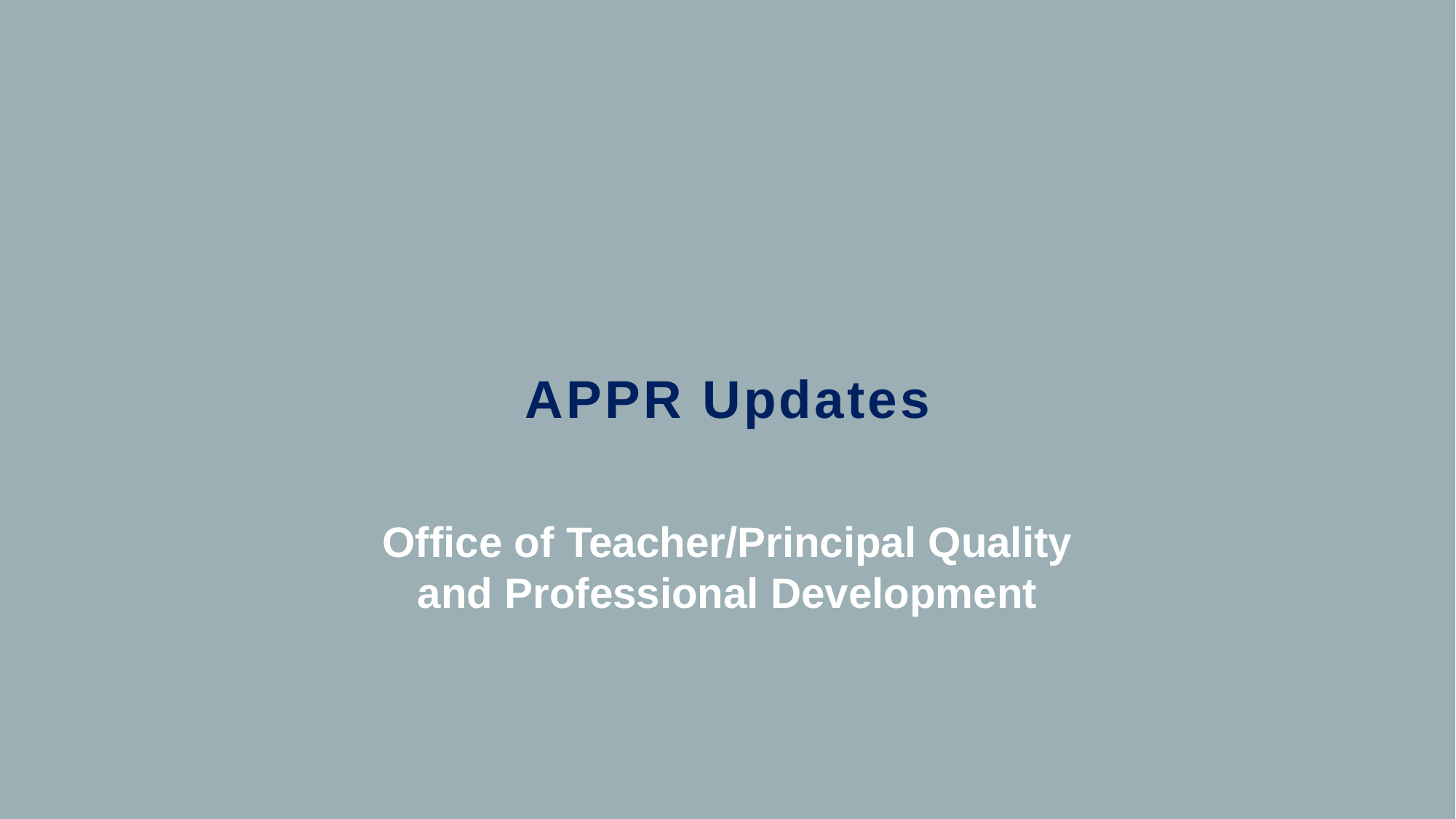

# APPR Updates
Office of Teacher/Principal Quality and Professional Development